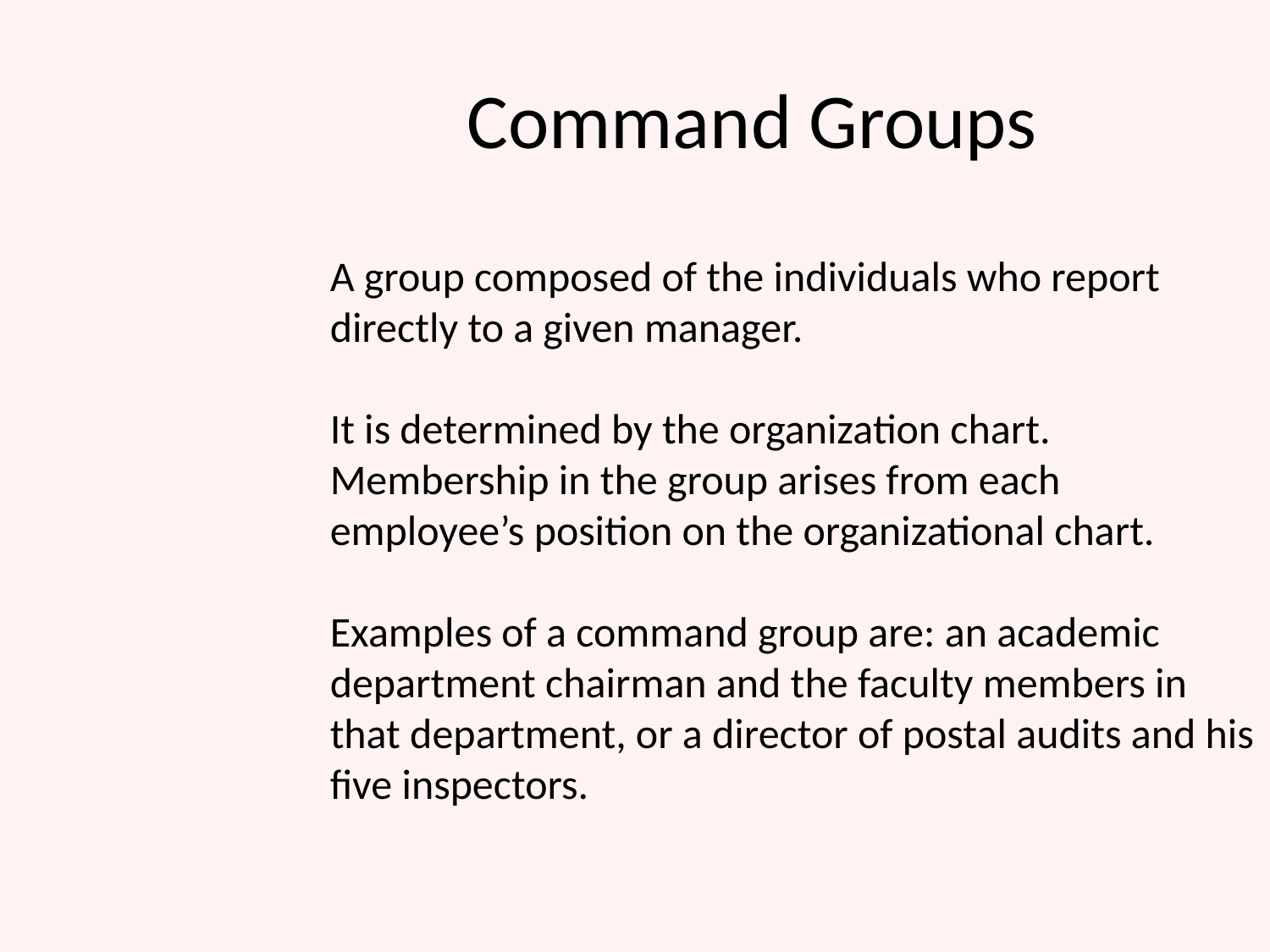

# Command Groups
A group composed of the individuals who report directly to a given manager.

It is determined by the organization chart. Membership in the group arises from each employee’s position on the organizational chart.

Examples of a command group are: an academic department chairman and the faculty members in that department, or a director of postal audits and his five inspectors.